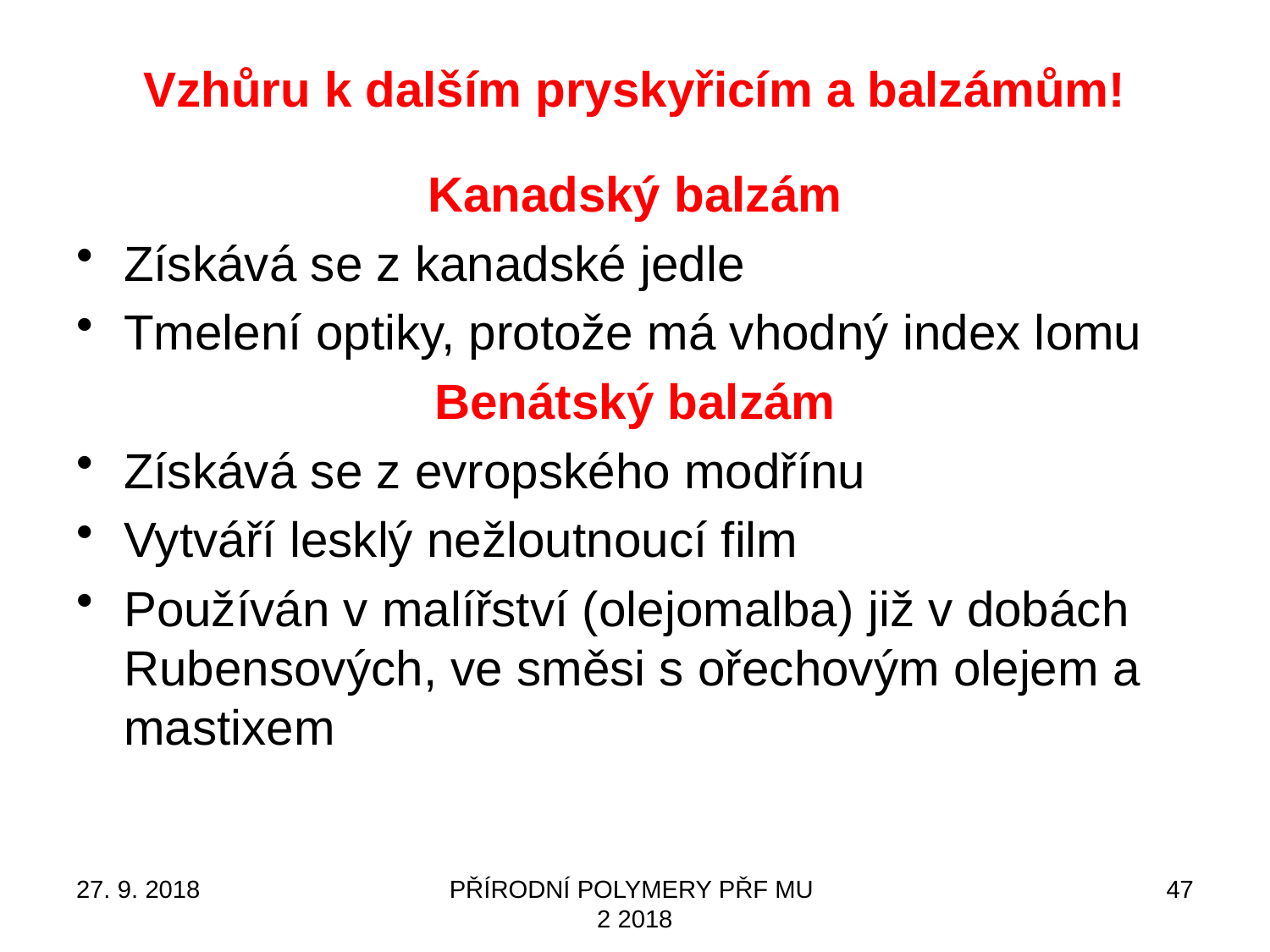

# Vzhůru k dalším pryskyřicím a balzámům!
Kanadský balzám
Získává se z kanadské jedle
Tmelení optiky, protože má vhodný index lomu
Benátský balzám
Získává se z evropského modřínu
Vytváří lesklý nežloutnoucí film
Používán v malířství (olejomalba) již v dobách Rubensových, ve směsi s ořechovým olejem a mastixem

27. 9. 2018
PŘÍRODNÍ POLYMERY PŘF MU  2 2018
47